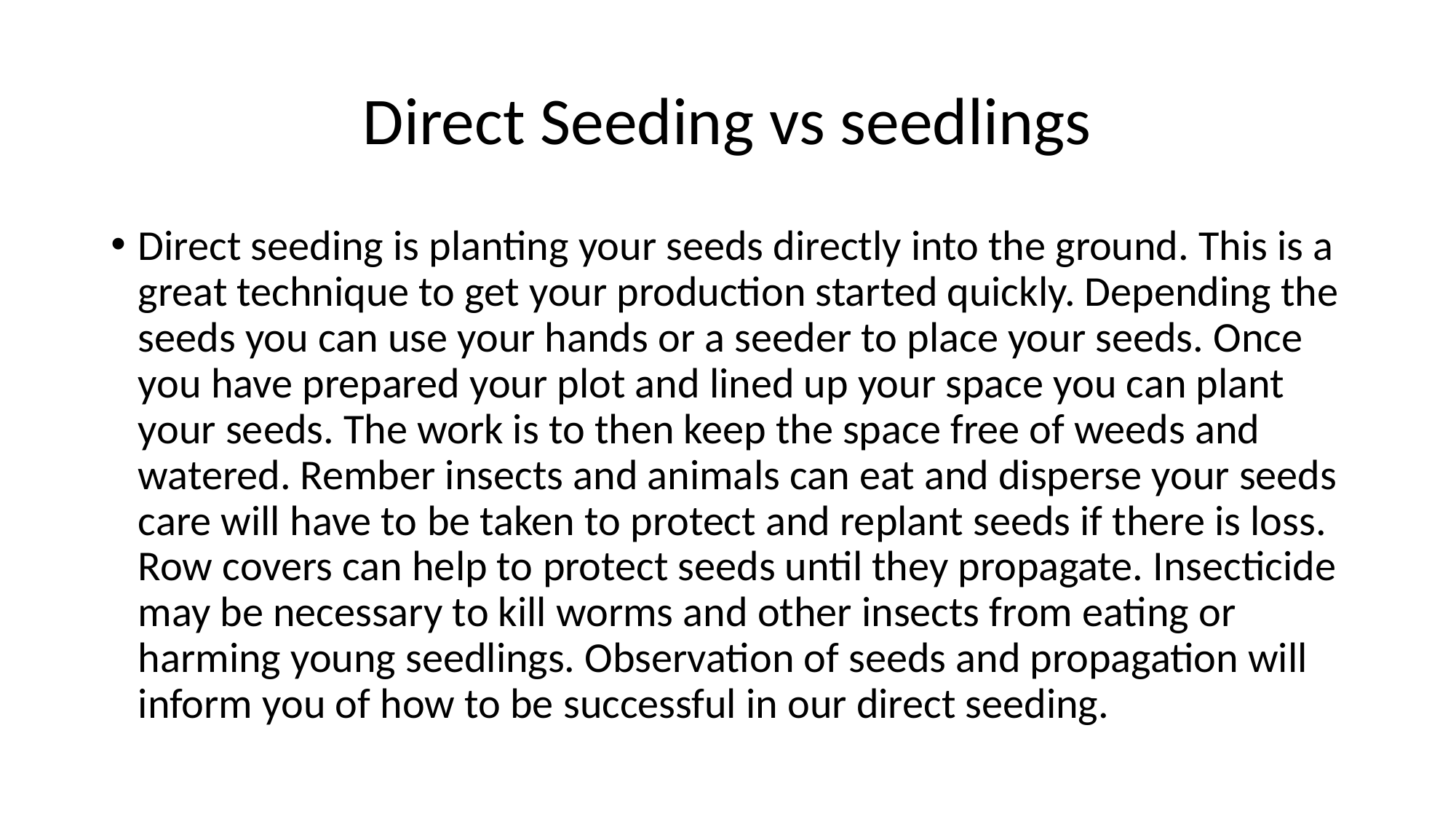

# Direct Seeding vs seedlings
Direct seeding is planting your seeds directly into the ground. This is a great technique to get your production started quickly. Depending the seeds you can use your hands or a seeder to place your seeds. Once you have prepared your plot and lined up your space you can plant your seeds. The work is to then keep the space free of weeds and watered. Rember insects and animals can eat and disperse your seeds care will have to be taken to protect and replant seeds if there is loss. Row covers can help to protect seeds until they propagate. Insecticide may be necessary to kill worms and other insects from eating or harming young seedlings. Observation of seeds and propagation will inform you of how to be successful in our direct seeding.